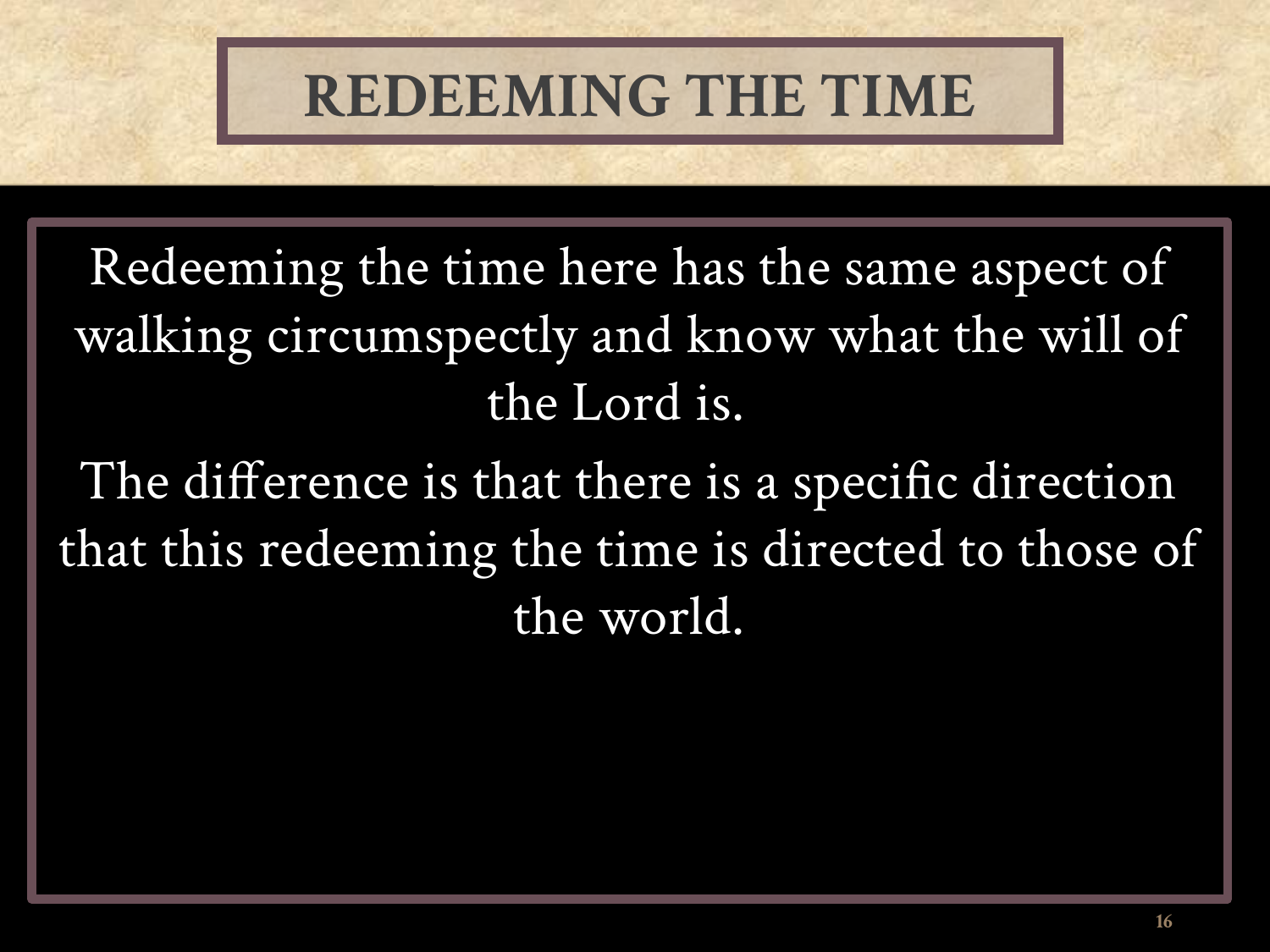

# Redeeming the Time
Redeeming the time here has the same aspect of walking circumspectly and know what the will of the Lord is.
The difference is that there is a specific direction that this redeeming the time is directed to those of the world.
16